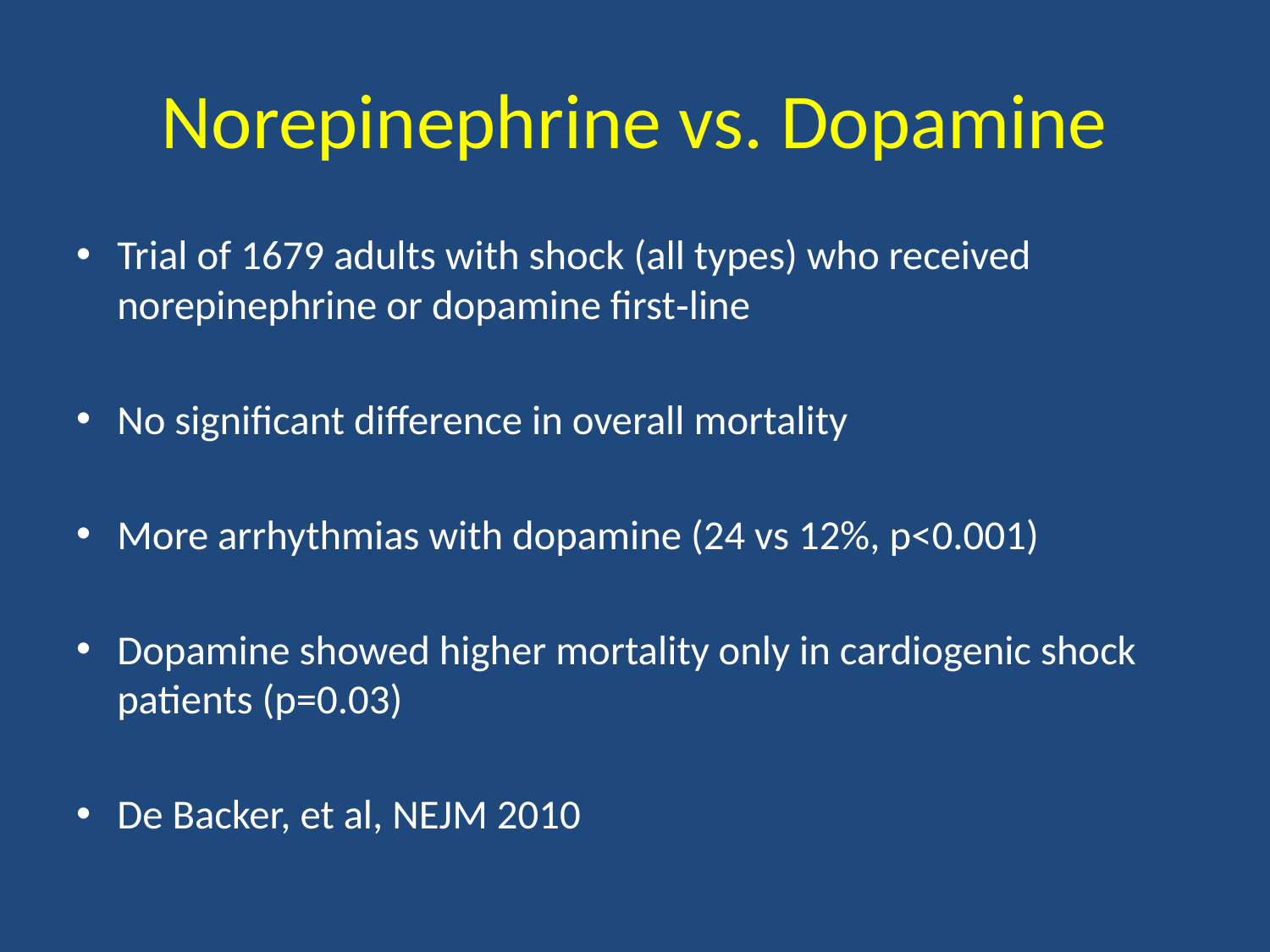

# Norepinephrine vs. Dopamine
Trial of 1679 adults with shock (all types) who received norepinephrine or dopamine first‐line

No significant difference in overall mortality

More arrhythmias with dopamine (24 vs 12%, p<0.001)

Dopamine showed higher mortality only in cardiogenic shock patients (p=0.03)

De Backer, et al, NEJM 2010